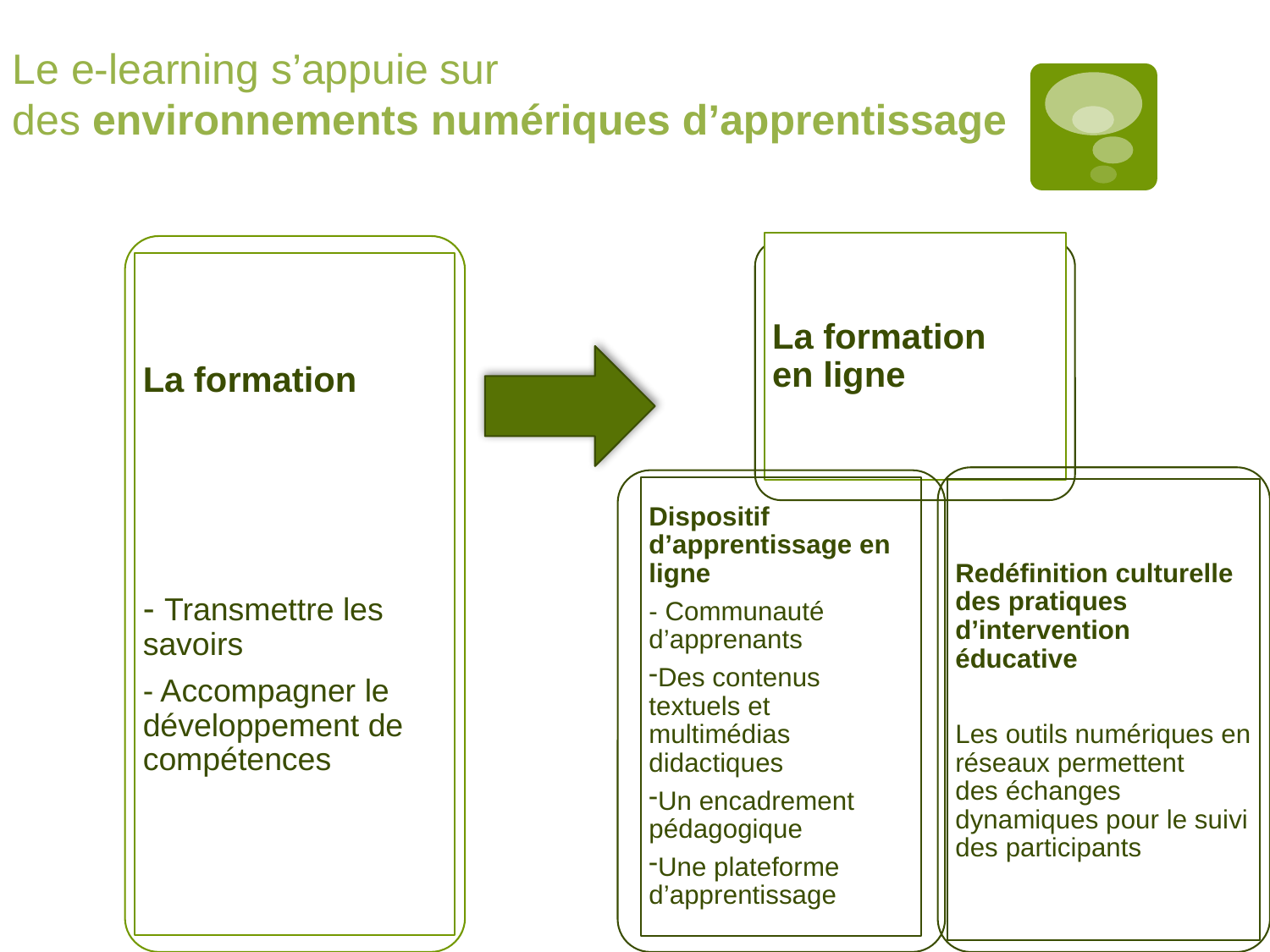

Le e-learning s’appuie sur
des environnements numériques d’apprentissage
La formation
en ligne

La formation
- Transmettre les savoirs
- Accompagner le développement de compétences

Redéfinition culturelle des pratiques d’intervention éducative

Les outils numériques en réseaux permettent
des échanges dynamiques pour le suivi des participants

Dispositif d’apprentissage en ligne
- Communauté d’apprenants
Des contenus textuels et multimédias didactiques
Un encadrement pédagogique
Une plateforme d’apprentissage